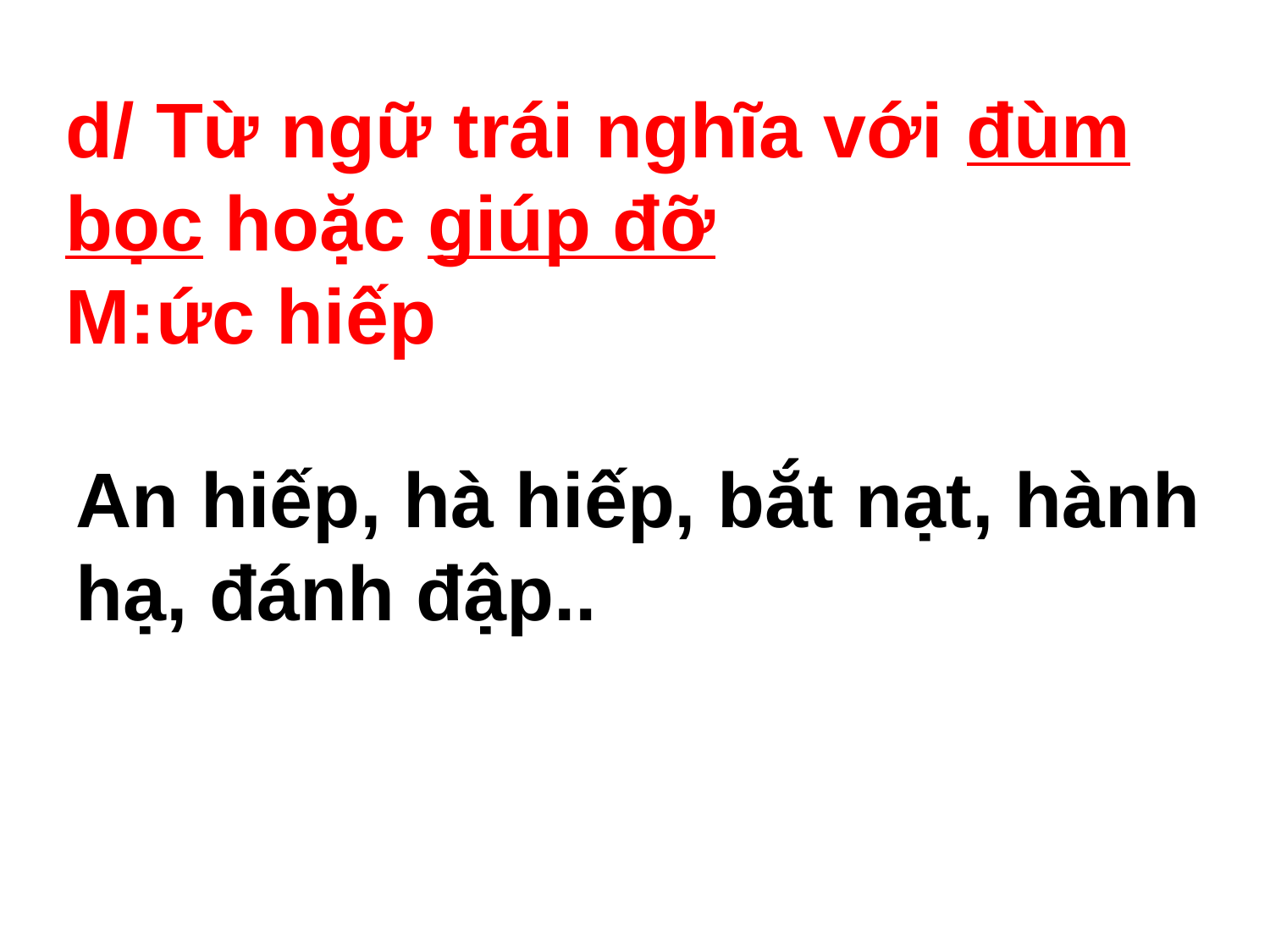

d/ Từ ngữ trái nghĩa với đùm bọc hoặc giúp đỡ
M:ức hiếp
An hiếp, hà hiếp, bắt nạt, hành hạ, đánh đập..